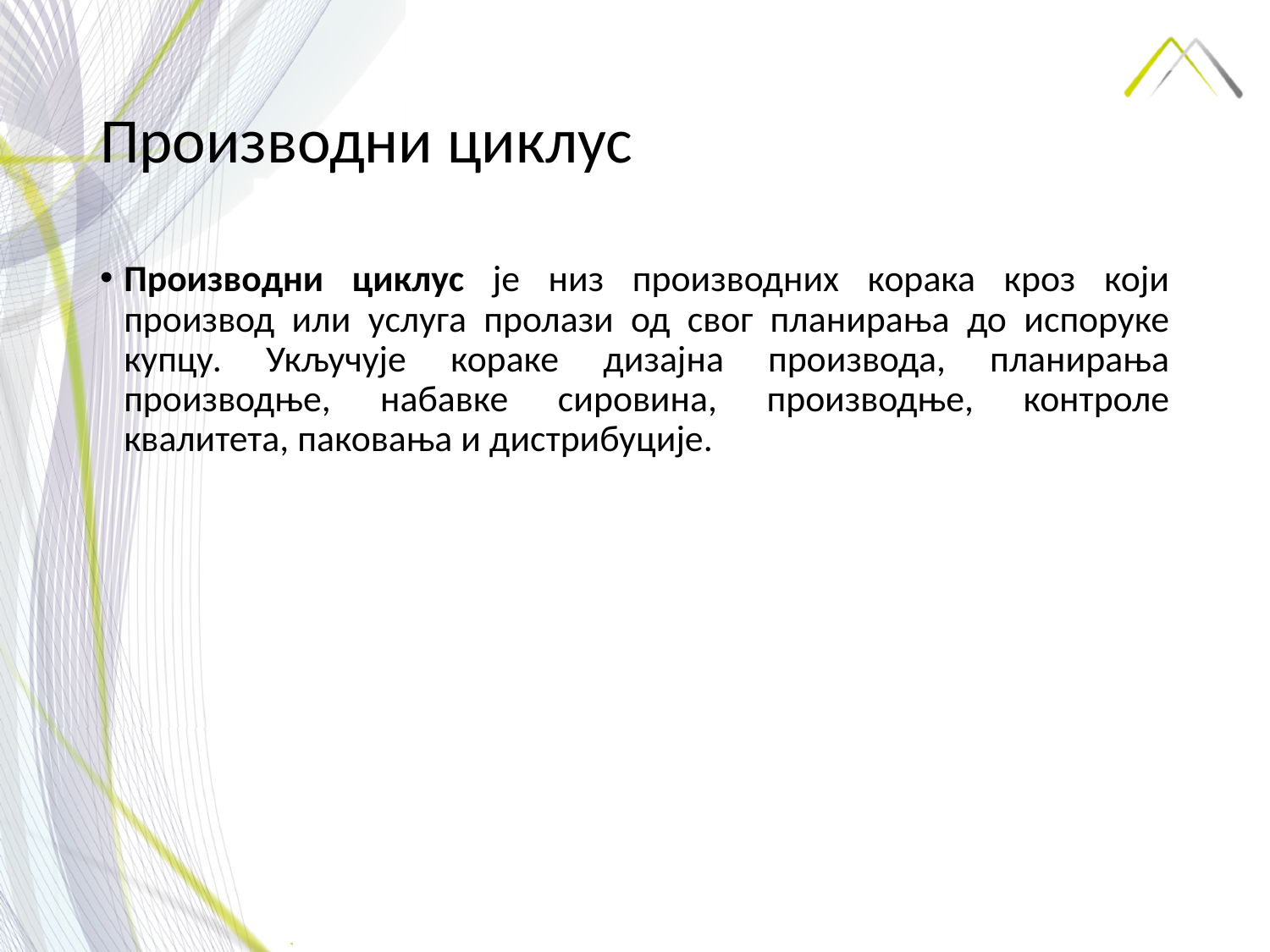

# Производни циклус
Производни циклус је низ производних корака кроз који производ или услуга пролази од свог планирања до испоруке купцу. Укључује кораке дизајна производа, планирања производње, набавке сировина, производње, контроле квалитета, паковања и дистрибуције.